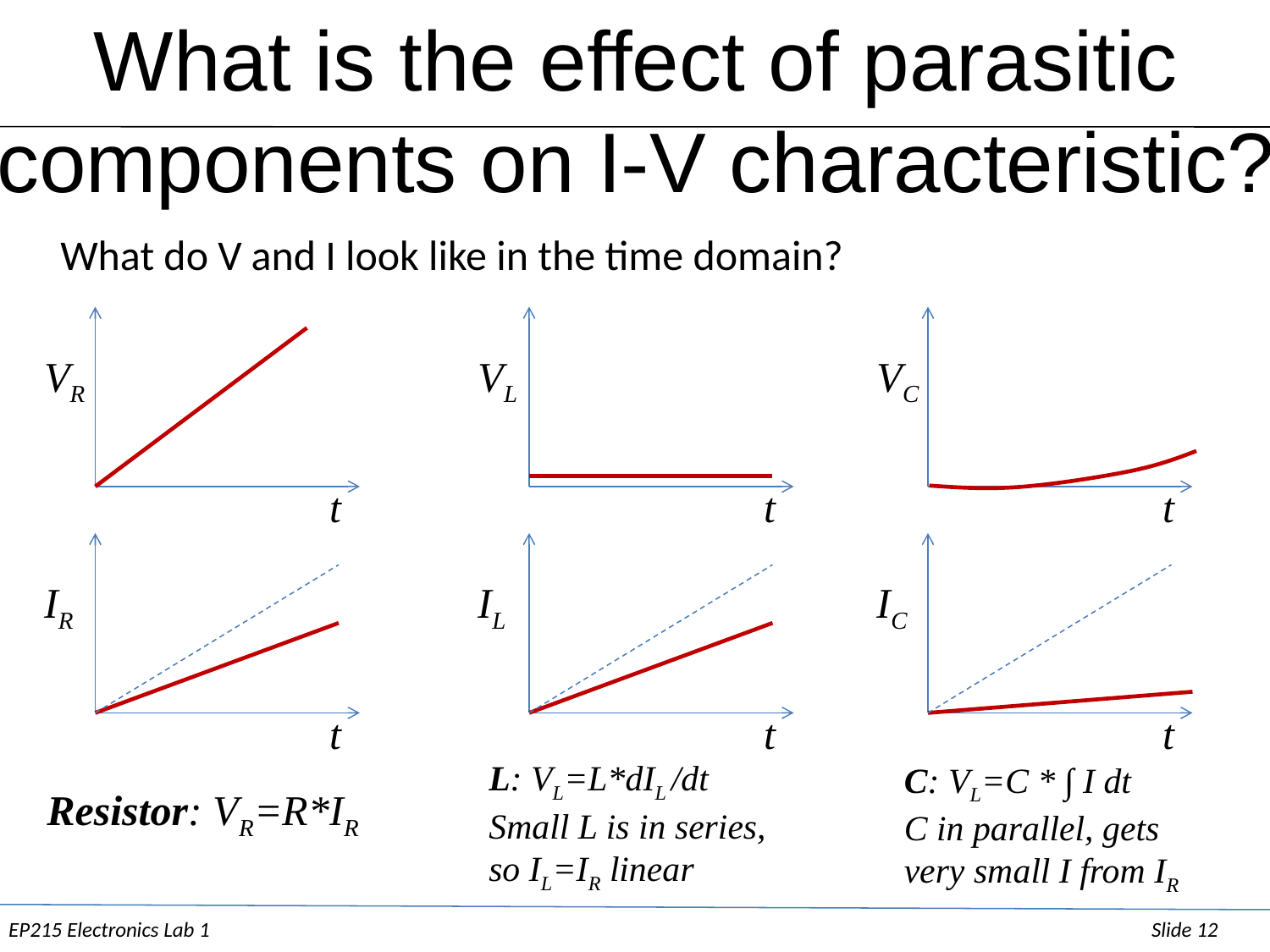

What is the effect of parasitic
components on I-V characteristic?

What do V and I look like in the time domain?
VR
VL
VC

t
t
t
IR
IL
IC
t
t
t
L: VL=L*dIL /dt
Small L is in series,
so IL=IR linear
C: VL=C * ∫ I dt
C in parallel, gets
very small I from IR
Resistor: VR=R*IR